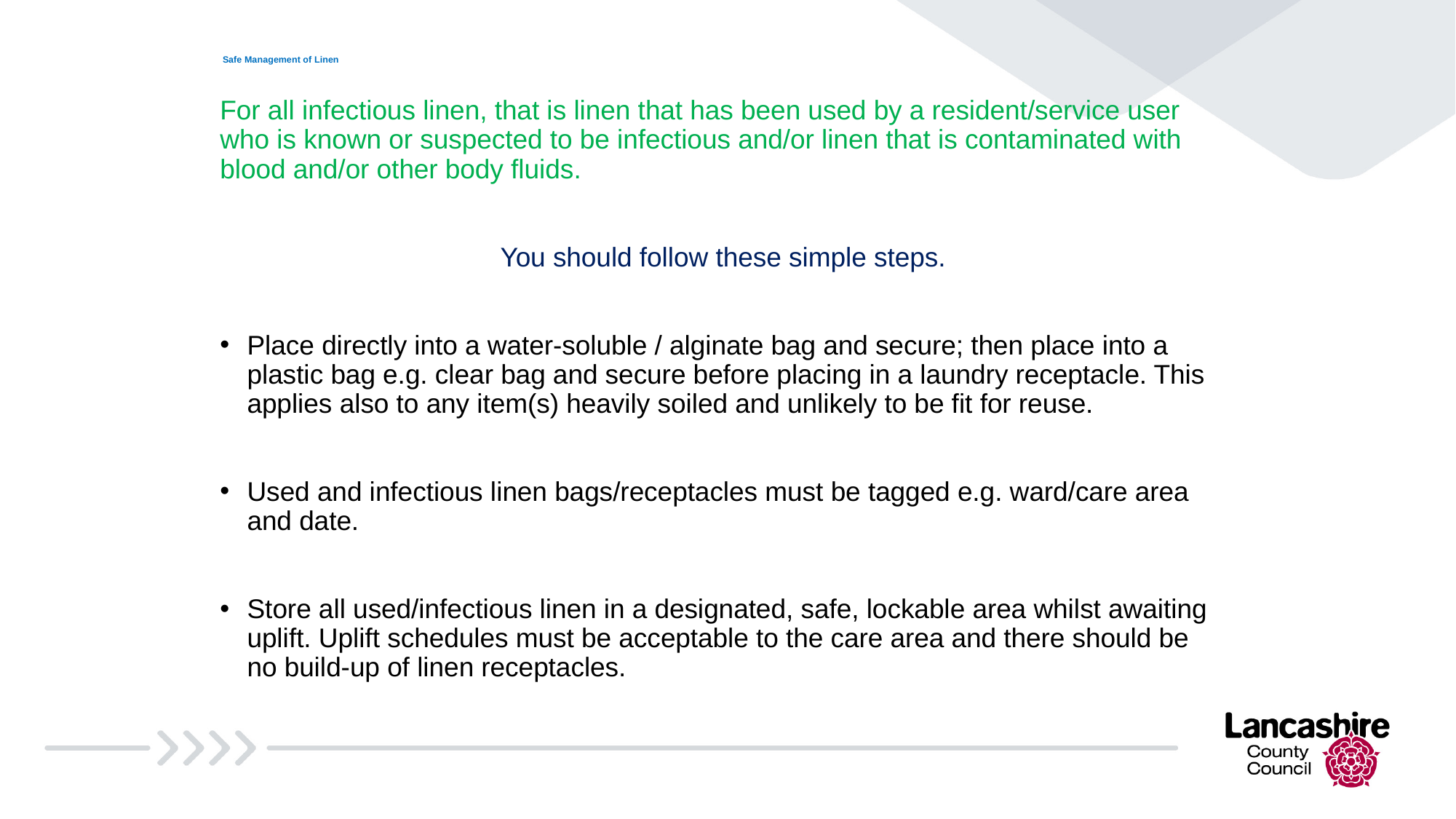

# Safe Management of Linen
For all infectious linen, that is linen that has been used by a resident/service user who is known or suspected to be infectious and/or linen that is contaminated with blood and/or other body fluids.

You should follow these simple steps.

Place directly into a water-soluble / alginate bag and secure; then place into a plastic bag e.g. clear bag and secure before placing in a laundry receptacle. This applies also to any item(s) heavily soiled and unlikely to be fit for reuse.

Used and infectious linen bags/receptacles must be tagged e.g. ward/care area and date.

Store all used/infectious linen in a designated, safe, lockable area whilst awaiting uplift. Uplift schedules must be acceptable to the care area and there should be no build-up of linen receptacles.